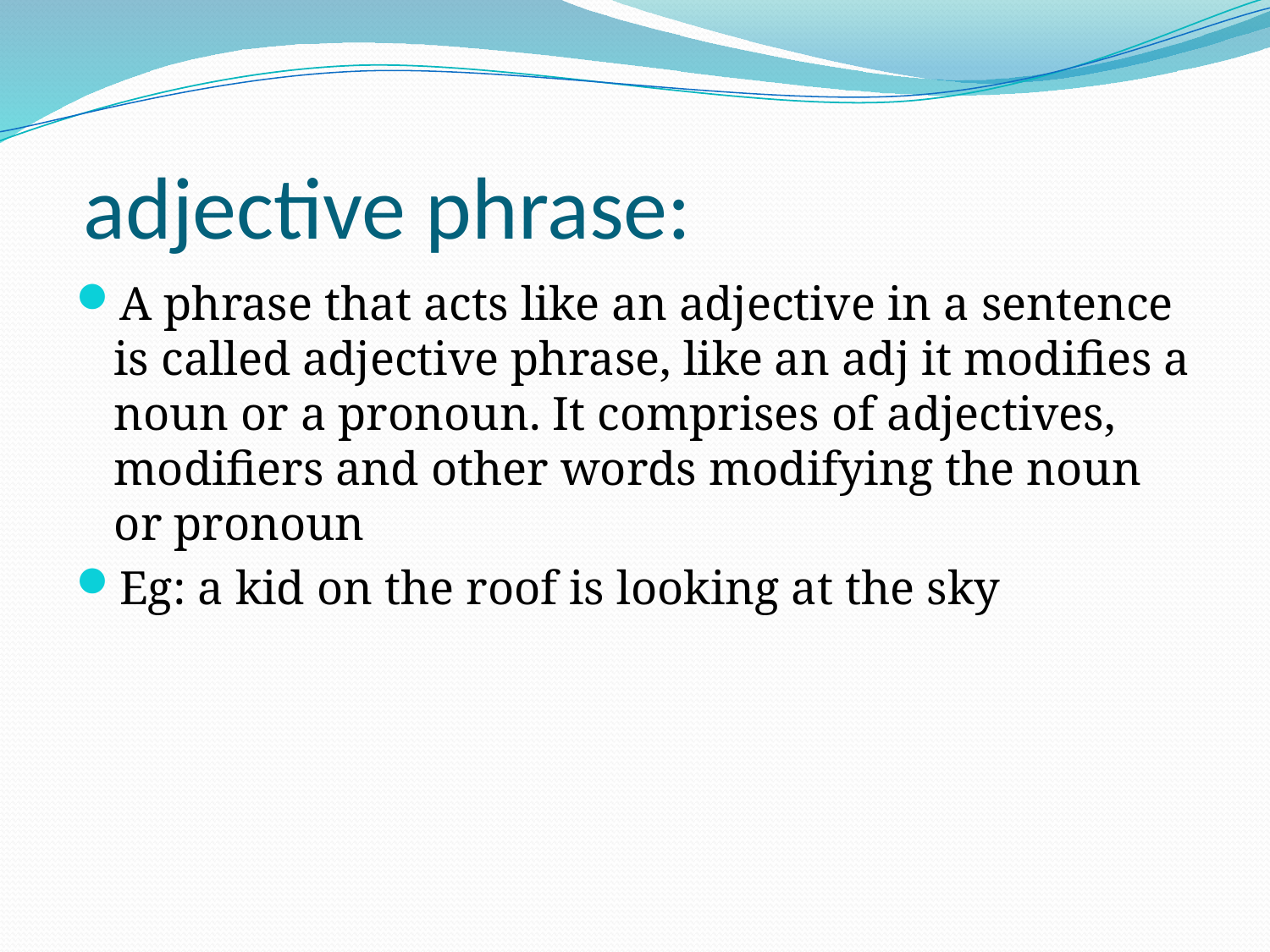

# adjective phrase:
A phrase that acts like an adjective in a sentence is called adjective phrase, like an adj it modifies a noun or a pronoun. It comprises of adjectives, modifiers and other words modifying the noun or pronoun
Eg: a kid on the roof is looking at the sky